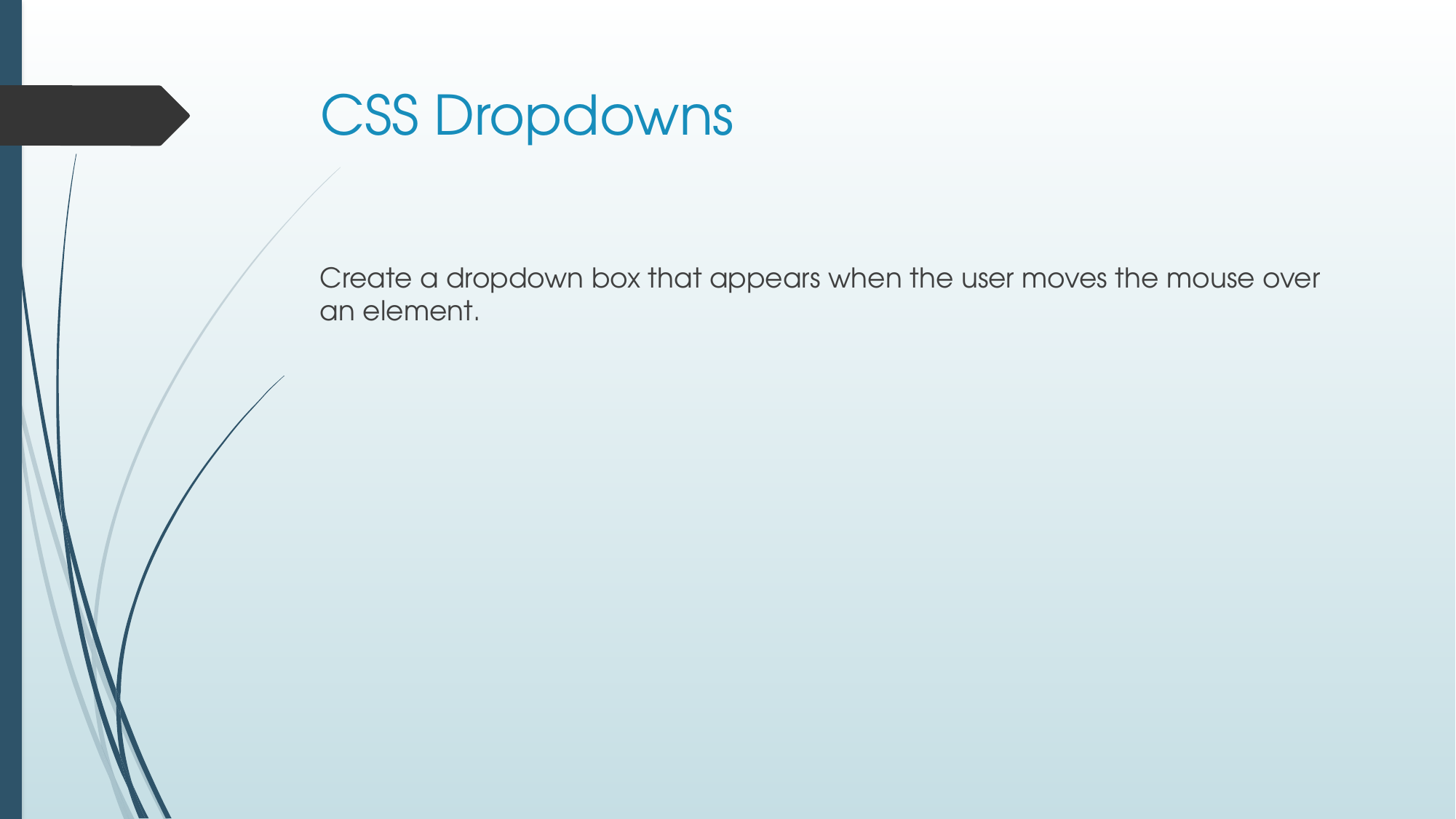

# CSS Dropdowns
Create a dropdown box that appears when the user moves the mouse over an element.